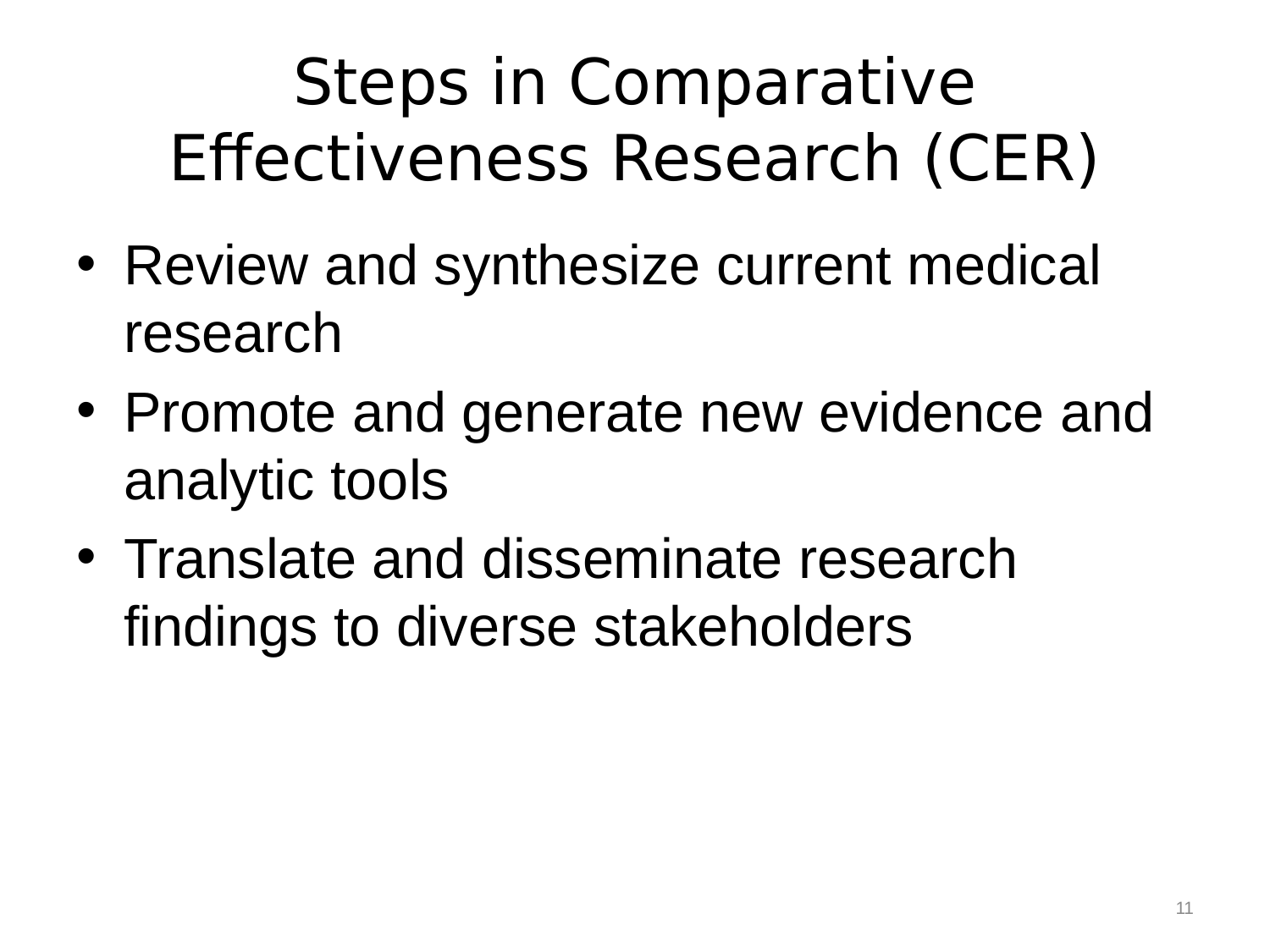

# Steps in Comparative Effectiveness Research (CER)
Review and synthesize current medical research
Promote and generate new evidence and analytic tools
Translate and disseminate research findings to diverse stakeholders
11